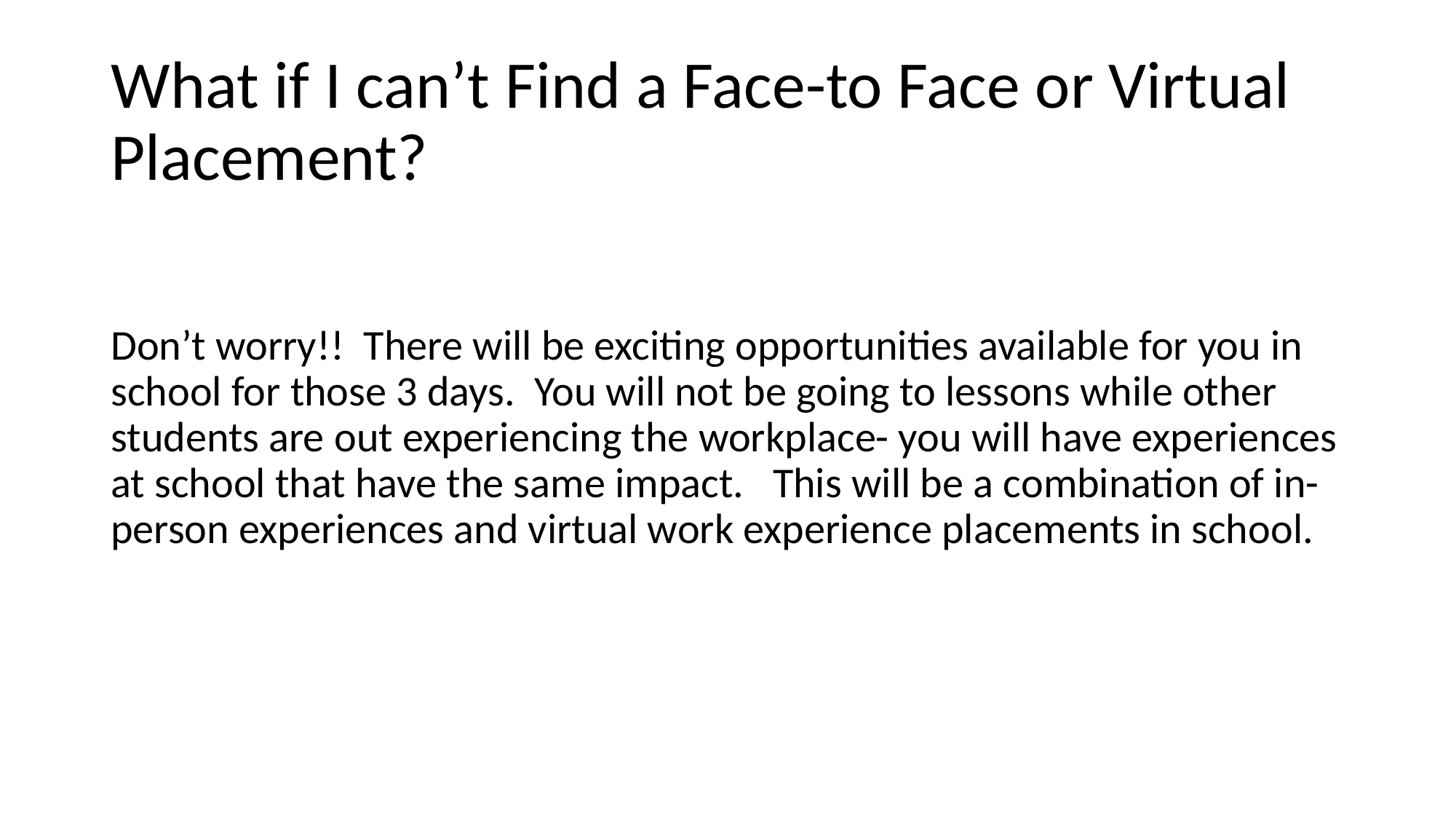

# What if I can’t Find a Face-to Face or Virtual Placement?
Don’t worry!!  There will be exciting opportunities available for you in school for those 3 days.  You will not be going to lessons while other students are out experiencing the workplace- you will have experiences at school that have the same impact.   This will be a combination of in-person experiences and virtual work experience placements in school.